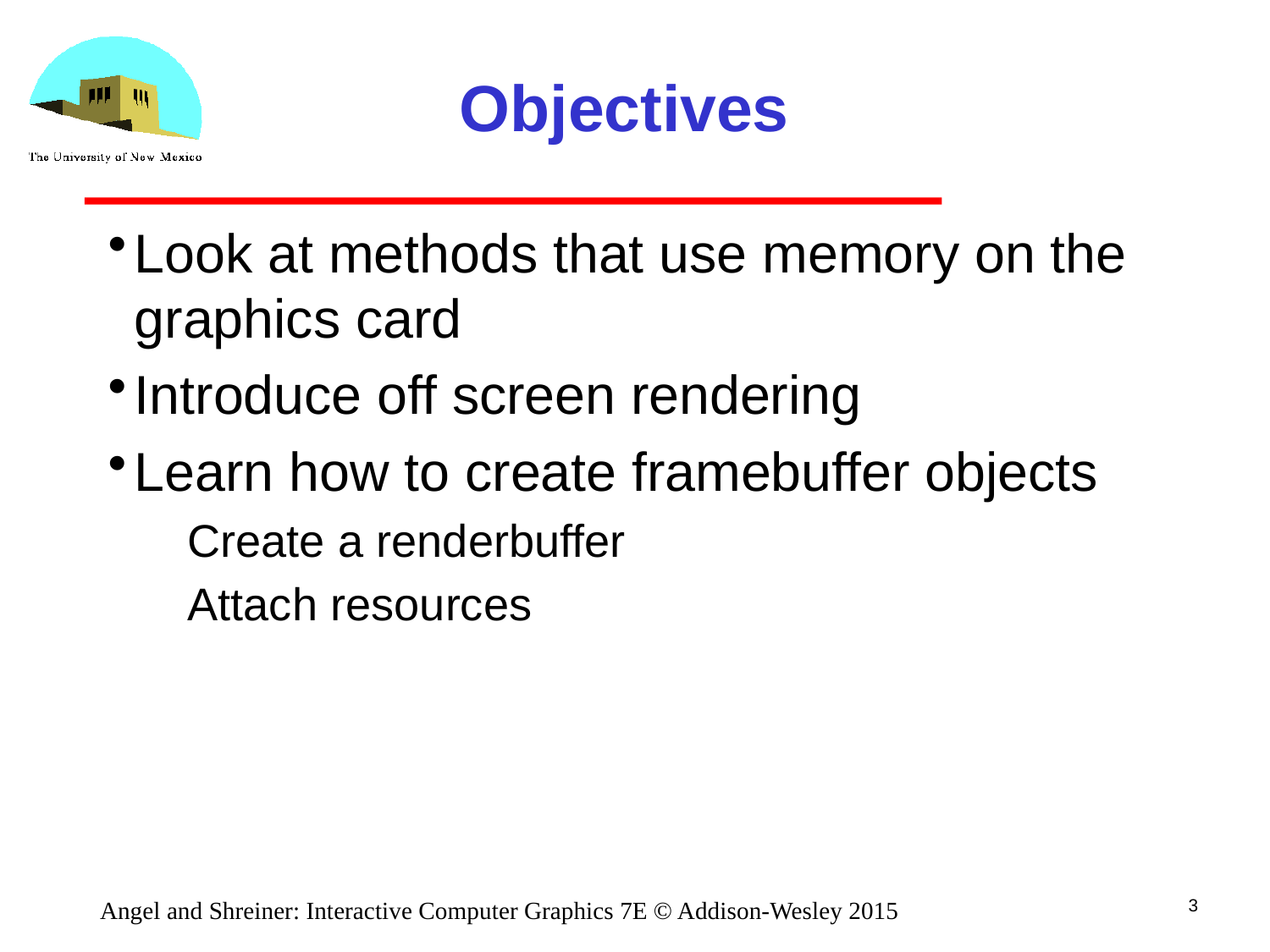

# Objectives
Look at methods that use memory on the graphics card
Introduce off screen rendering
Learn how to create framebuffer objects
Create a renderbuffer
Attach resources
3
Angel and Shreiner: Interactive Computer Graphics 7E © Addison-Wesley 2015